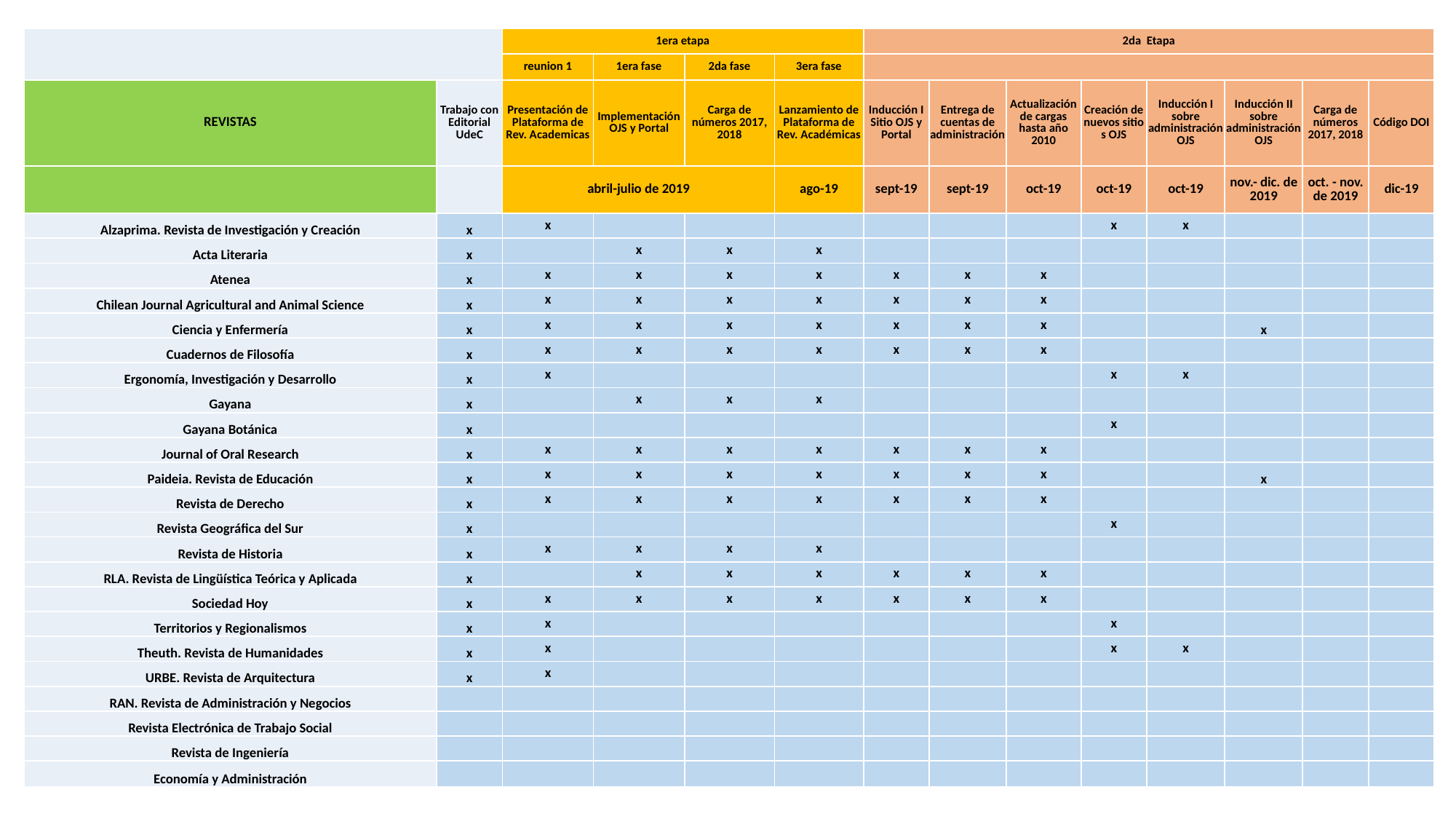

|  |  | 1era etapa |  |  |  | 2da Etapa |  |  |  |  |  |  |  |
| --- | --- | --- | --- | --- | --- | --- | --- | --- | --- | --- | --- | --- | --- |
|  |  | reunion 1 | 1era fase | 2da fase | 3era fase |  |  |  |  |  |  |  |  |
| REVISTAS | Trabajo con Editorial UdeC | Presentación de Plataforma de Rev. Academicas | Implementación OJS y Portal | Carga de números 2017, 2018 | Lanzamiento de Plataforma de Rev. Académicas | Inducción I Sitio OJS y Portal | Entrega de cuentas de administración | Actualización de cargas hasta año 2010 | Creación de nuevos sitio s OJS | Inducción I sobre administración OJS | Inducción II sobre administración OJS | Carga de números 2017, 2018 | Código DOI |
|  |  | abril-julio de 2019 |  |  | ago-19 | sept-19 | sept-19 | oct-19 | oct-19 | oct-19 | nov.- dic. de 2019 | oct. - nov. de 2019 | dic-19 |
| Alzaprima. Revista de Investigación y Creación | x | x |  |  |  |  |  |  | x | x |  |  |  |
| Acta Literaria | x |  | x | x | x |  |  |  |  |  |  |  |  |
| Atenea | x | x | x | x | x | x | x | x |  |  |  |  |  |
| Chilean Journal Agricultural and Animal Science | x | x | x | x | x | x | x | x |  |  |  |  |  |
| Ciencia y Enfermería | x | x | x | x | x | x | x | x |  |  | x |  |  |
| Cuadernos de Filosofía | x | x | x | x | x | x | x | x |  |  |  |  |  |
| Ergonomía, Investigación y Desarrollo | x | x |  |  |  |  |  |  | x | x |  |  |  |
| Gayana | x |  | x | x | x |  |  |  |  |  |  |  |  |
| Gayana Botánica | x |  |  |  |  |  |  |  | x |  |  |  |  |
| Journal of Oral Research | x | x | x | x | x | x | x | x |  |  |  |  |  |
| Paideia. Revista de Educación | x | x | x | x | x | x | x | x |  |  | x |  |  |
| Revista de Derecho | x | x | x | x | x | x | x | x |  |  |  |  |  |
| Revista Geográfica del Sur | x |  |  |  |  |  |  |  | x |  |  |  |  |
| Revista de Historia | x | x | x | x | x |  |  |  |  |  |  |  |  |
| RLA. Revista de Lingüística Teórica y Aplicada | x |  | x | x | x | x | x | x |  |  |  |  |  |
| Sociedad Hoy | x | x | x | x | x | x | x | x |  |  |  |  |  |
| Territorios y Regionalismos | x | x |  |  |  |  |  |  | x |  |  |  |  |
| Theuth. Revista de Humanidades | x | x |  |  |  |  |  |  | x | x |  |  |  |
| URBE. Revista de Arquitectura | x | x |  |  |  |  |  |  |  |  |  |  |  |
| RAN. Revista de Administración y Negocios |  |  |  |  |  |  |  |  |  |  |  |  |  |
| Revista Electrónica de Trabajo Social |  |  |  |  |  |  |  |  |  |  |  |  |  |
| Revista de Ingeniería |  |  |  |  |  |  |  |  |  |  |  |  |  |
| Economía y Administración |  |  |  |  |  |  |  |  |  |  |  |  |  |